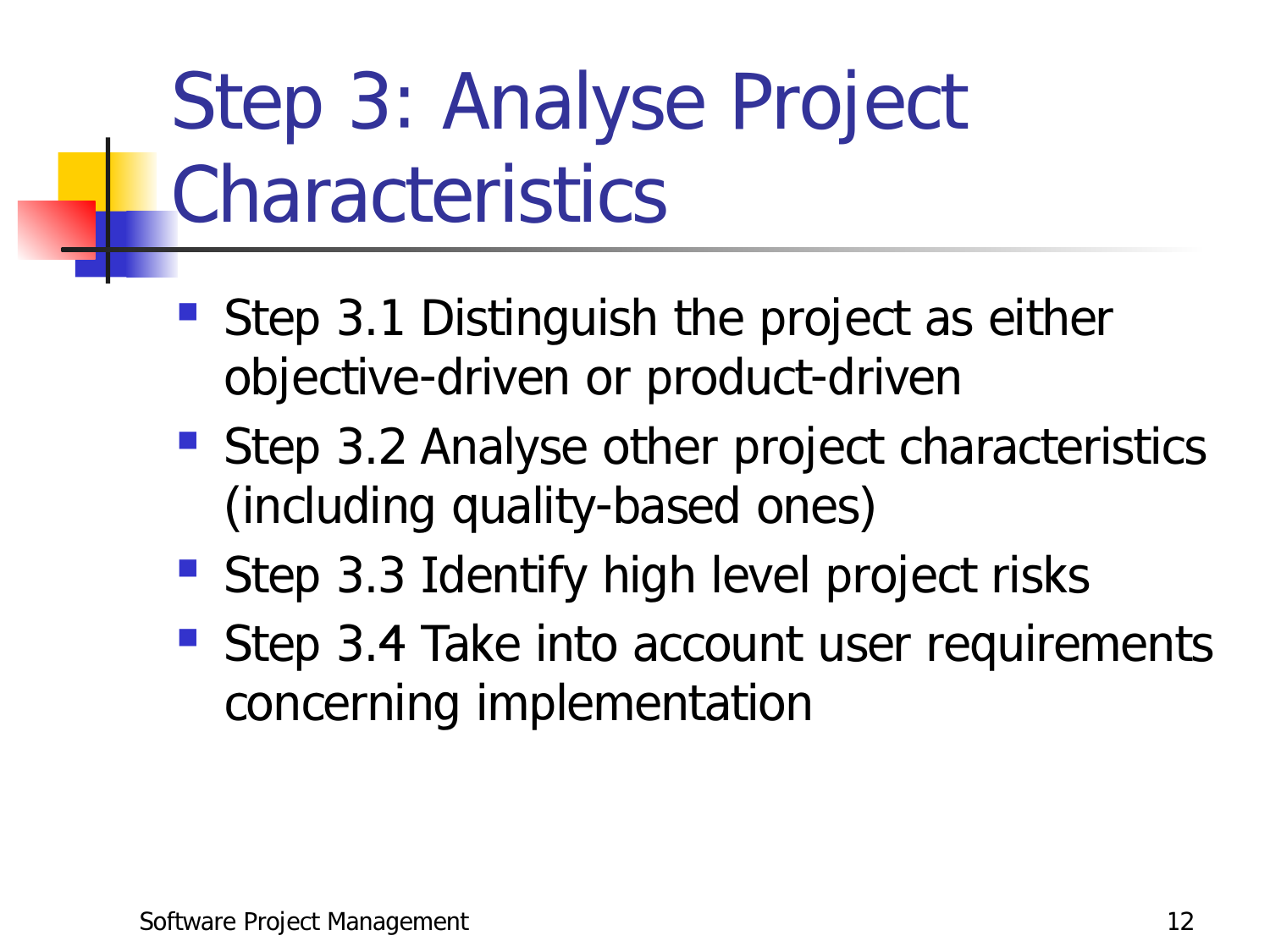

# Step 3: Analyse Project Characteristics
Step 3.1 Distinguish the project as either objective-driven or product-driven
Step 3.2 Analyse other project characteristics (including quality-based ones)
Step 3.3 Identify high level project risks
Step 3.4 Take into account user requirements concerning implementation
Software Project Management
12